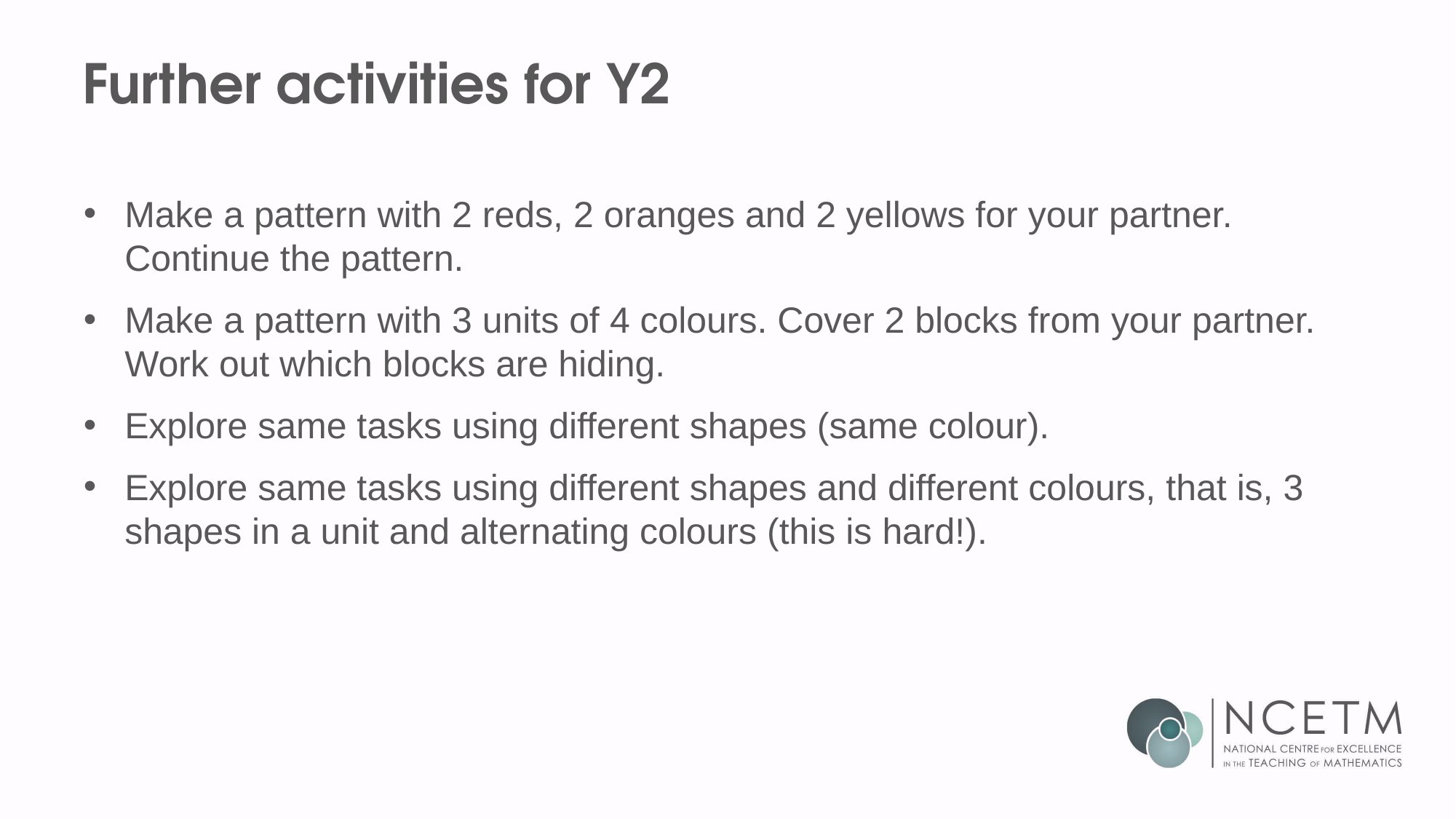

# Further activities for Y2
Make a pattern with 2 reds, 2 oranges and 2 yellows for your partner. Continue the pattern.
Make a pattern with 3 units of 4 colours. Cover 2 blocks from your partner. Work out which blocks are hiding.
Explore same tasks using different shapes (same colour).
Explore same tasks using different shapes and different colours, that is, 3 shapes in a unit and alternating colours (this is hard!).